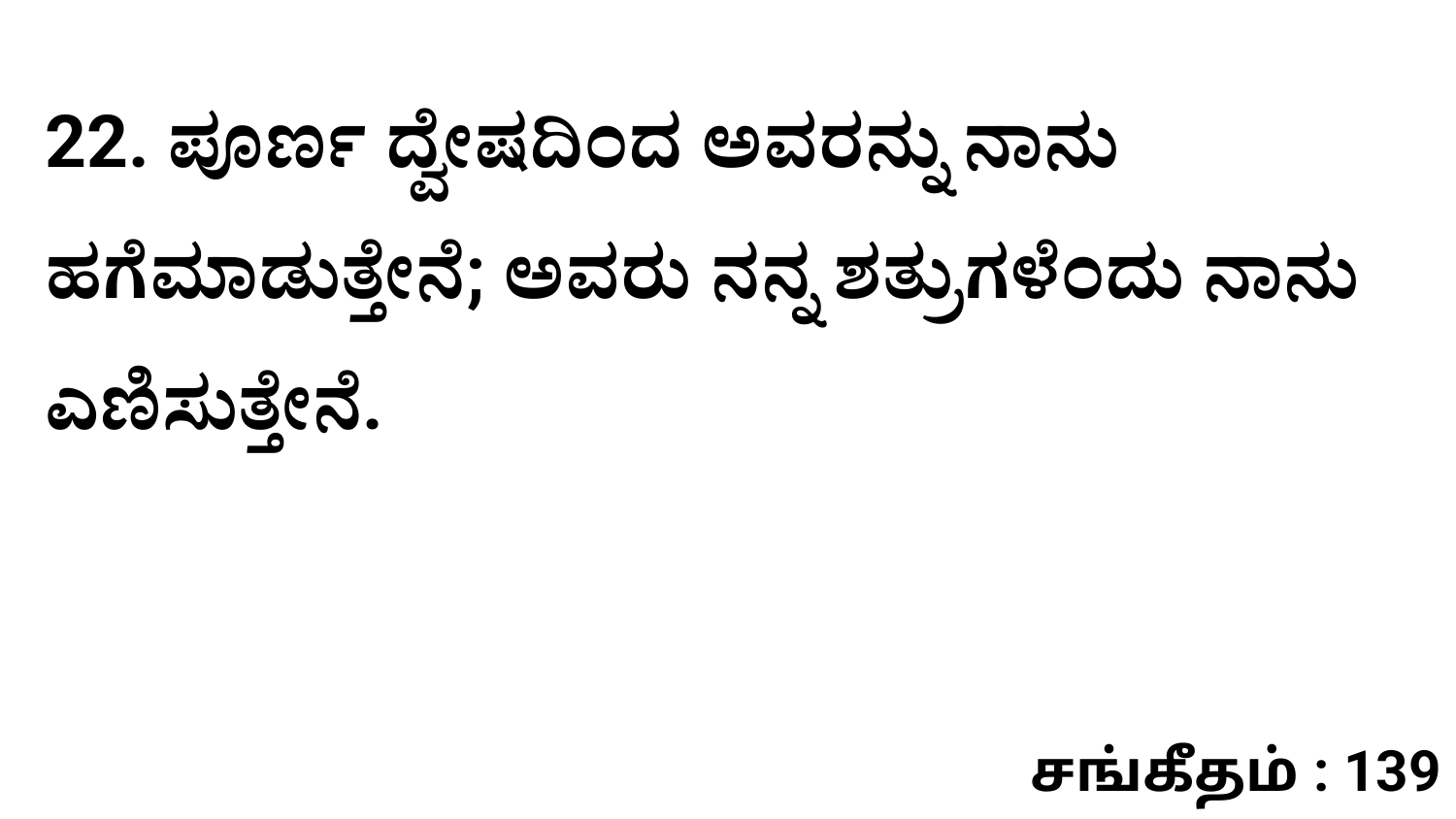

22. ಪೂರ್ಣ ದ್ವೇಷದಿಂದ ಅವರನ್ನು ನಾನು ಹಗೆಮಾಡುತ್ತೇನೆ; ಅವರು ನನ್ನ ಶತ್ರುಗಳೆಂದು ನಾನು ಎಣಿಸುತ್ತೇನೆ.
சங்கீதம் : 139